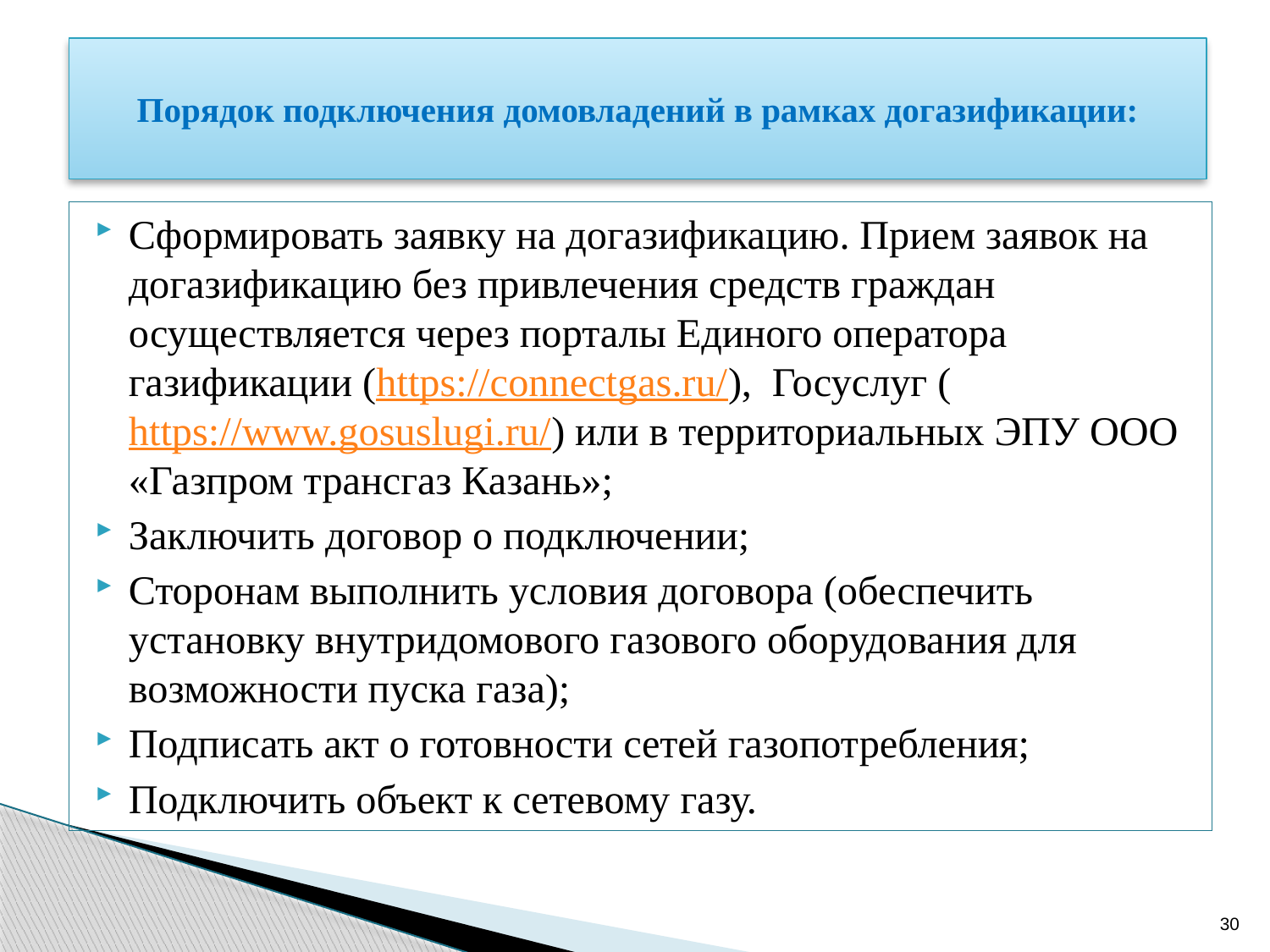

# Порядок подключения домовладений в рамках догазификации:
Сформировать заявку на догазификацию. Прием заявок на догазификацию без привлечения средств граждан осуществляется через порталы Единого оператора газификации (https://connectgas.ru/),  Госуслуг (https://www.gosuslugi.ru/) или в территориальных ЭПУ ООО «Газпром трансгаз Казань»;
Заключить договор о подключении;
Сторонам выполнить условия договора (обеспечить установку внутридомового газового оборудования для возможности пуска газа);
Подписать акт о готовности сетей газопотребления;
Подключить объект к сетевому газу.

30